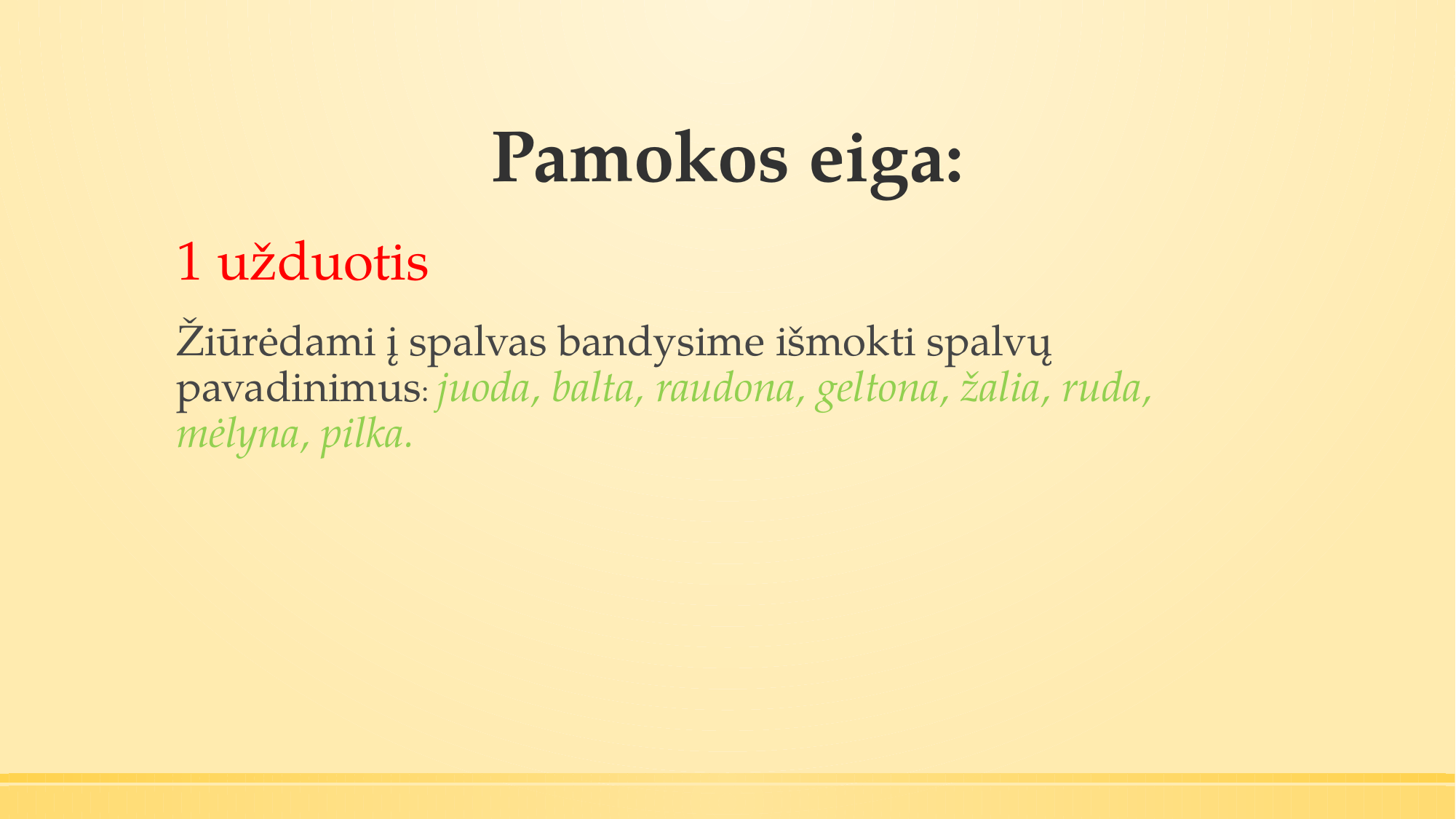

# Pamokos eiga:
1 užduotis
Žiūrėdami į spalvas bandysime išmokti spalvų pavadinimus: juoda, balta, raudona, geltona, žalia, ruda, mėlyna, pilka.